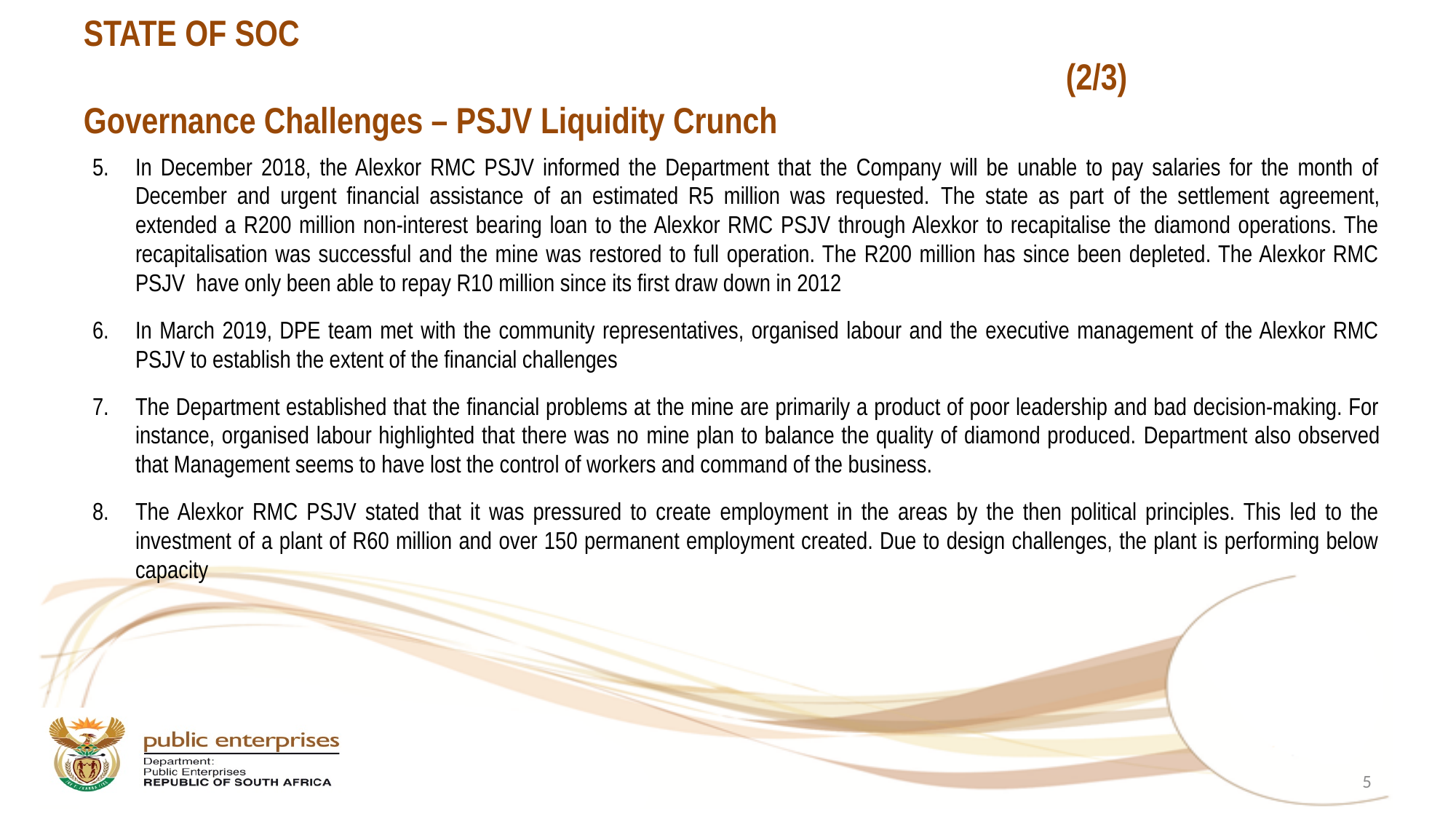

# STATE OF SOC																			(2/3) Governance Challenges – PSJV Liquidity Crunch
In December 2018, the Alexkor RMC PSJV informed the Department that the Company will be unable to pay salaries for the month of December and urgent financial assistance of an estimated R5 million was requested. The state as part of the settlement agreement, extended a R200 million non-interest bearing loan to the Alexkor RMC PSJV through Alexkor to recapitalise the diamond operations. The recapitalisation was successful and the mine was restored to full operation. The R200 million has since been depleted. The Alexkor RMC PSJV  have only been able to repay R10 million since its first draw down in 2012
In March 2019, DPE team met with the community representatives, organised labour and the executive management of the Alexkor RMC PSJV to establish the extent of the financial challenges
The Department established that the financial problems at the mine are primarily a product of poor leadership and bad decision-making. For instance, organised labour highlighted that there was no mine plan to balance the quality of diamond produced. Department also observed that Management seems to have lost the control of workers and command of the business.
The Alexkor RMC PSJV stated that it was pressured to create employment in the areas by the then political principles. This led to the investment of a plant of R60 million and over 150 permanent employment created. Due to design challenges, the plant is performing below capacity
5